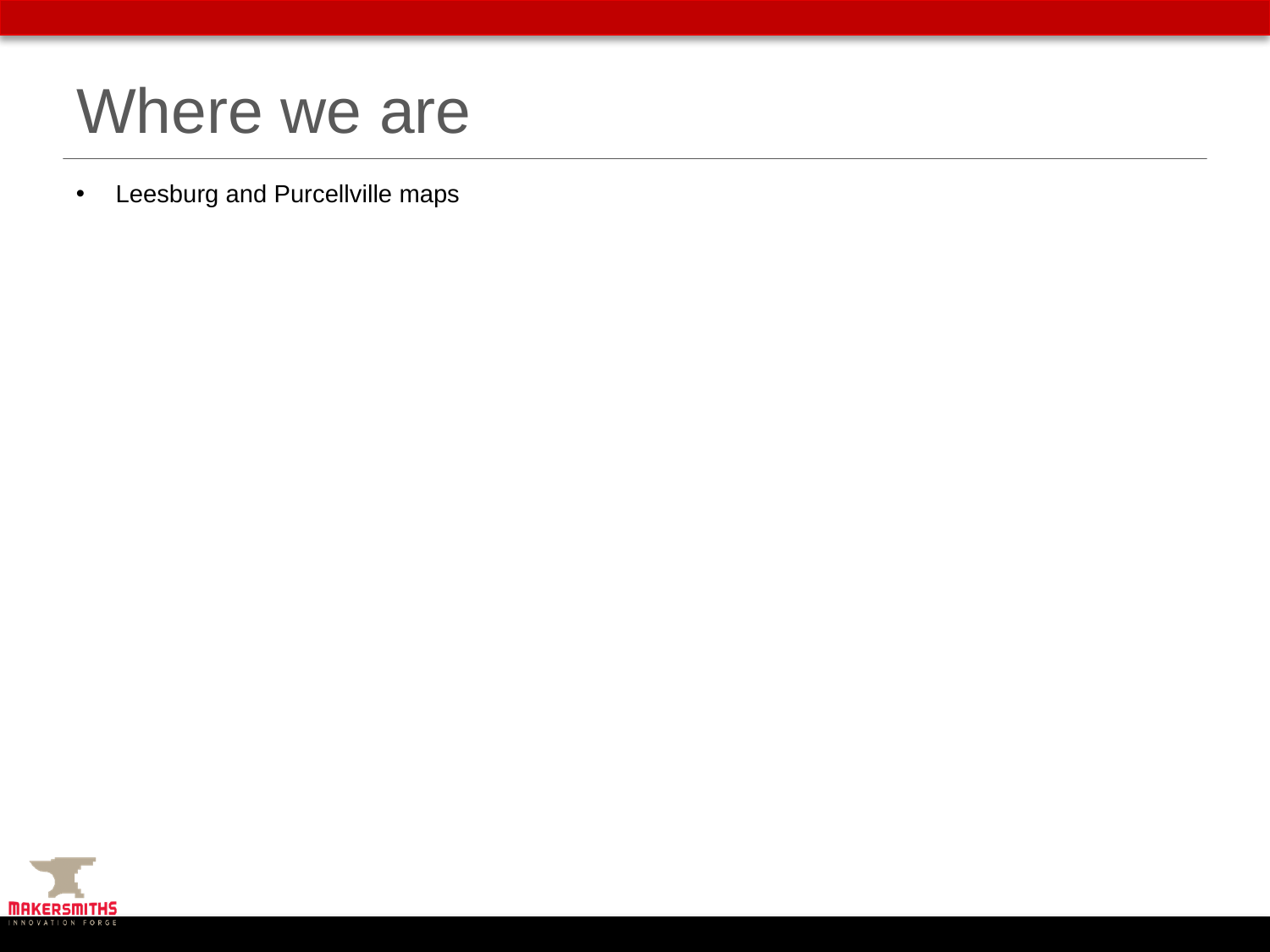

# Where we are
Leesburg and Purcellville maps